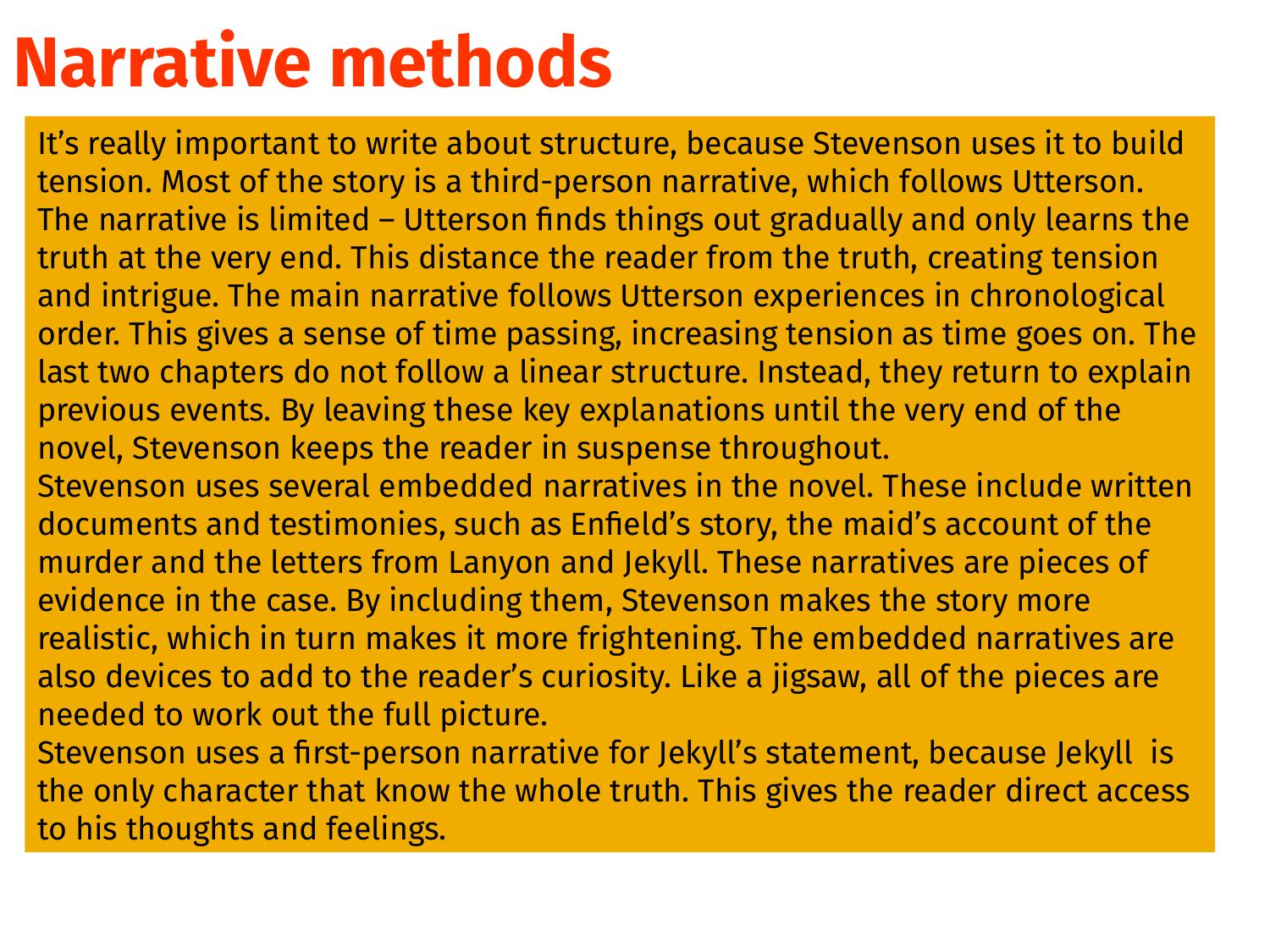

Narrative methods
It’s really important to write about structure, because Stevenson uses it to build tension. Most of the story is a third-person narrative, which follows Utterson. The narrative is limited – Utterson finds things out gradually and only learns the truth at the very end. This distance the reader from the truth, creating tension and intrigue. The main narrative follows Utterson experiences in chronological order. This gives a sense of time passing, increasing tension as time goes on. The last two chapters do not follow a linear structure. Instead, they return to explain previous events. By leaving these key explanations until the very end of the novel, Stevenson keeps the reader in suspense throughout.
Stevenson uses several embedded narratives in the novel. These include written documents and testimonies, such as Enfield’s story, the maid’s account of the murder and the letters from Lanyon and Jekyll. These narratives are pieces of evidence in the case. By including them, Stevenson makes the story more realistic, which in turn makes it more frightening. The embedded narratives are also devices to add to the reader’s curiosity. Like a jigsaw, all of the pieces are needed to work out the full picture.
Stevenson uses a first-person narrative for Jekyll’s statement, because Jekyll  is the only character that know the whole truth. This gives the reader direct access to his thoughts and feelings.